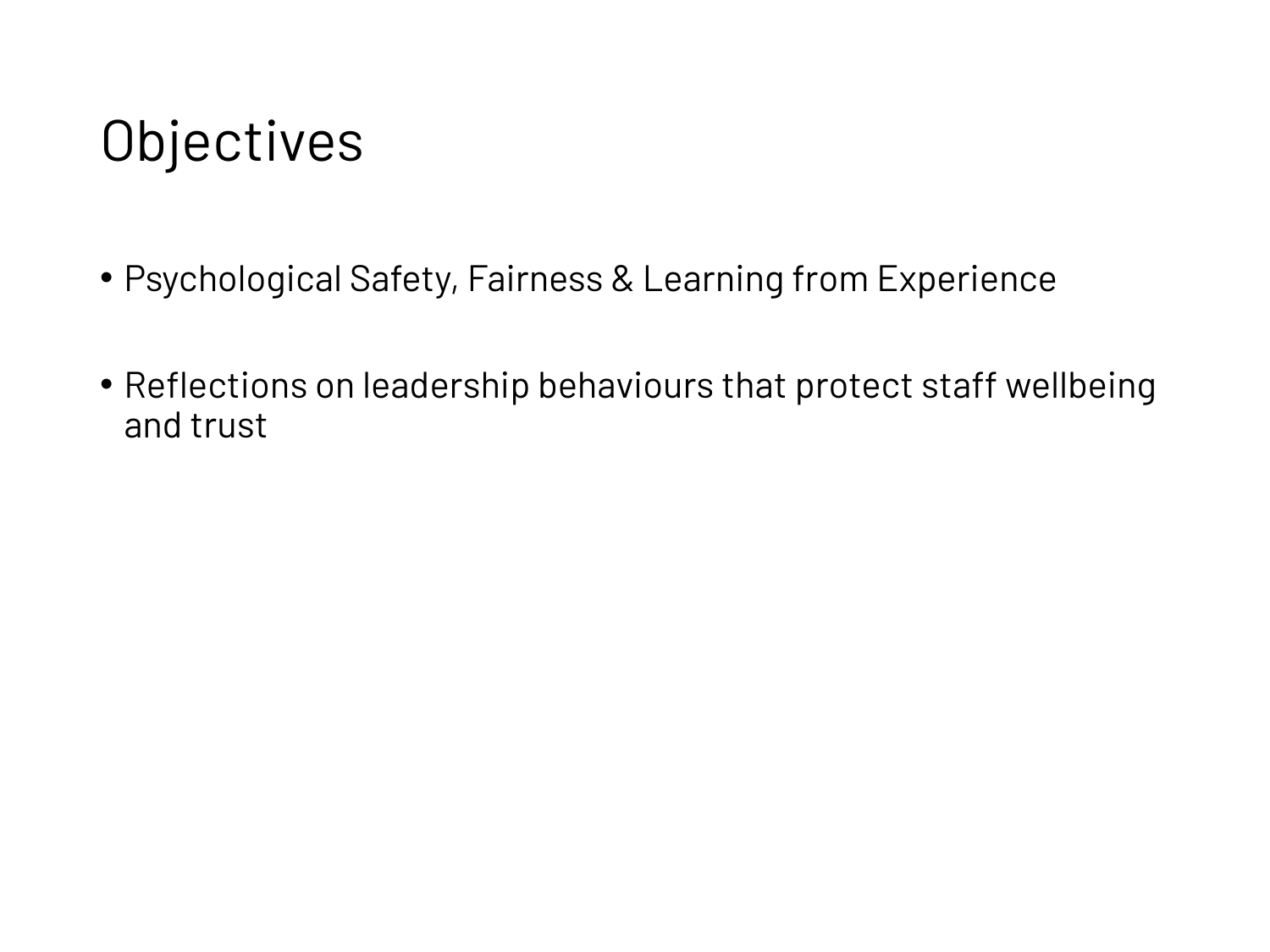

# Objectives
Psychological Safety, Fairness & Learning from Experience

Reflections on leadership behaviours that protect staff wellbeing and trust